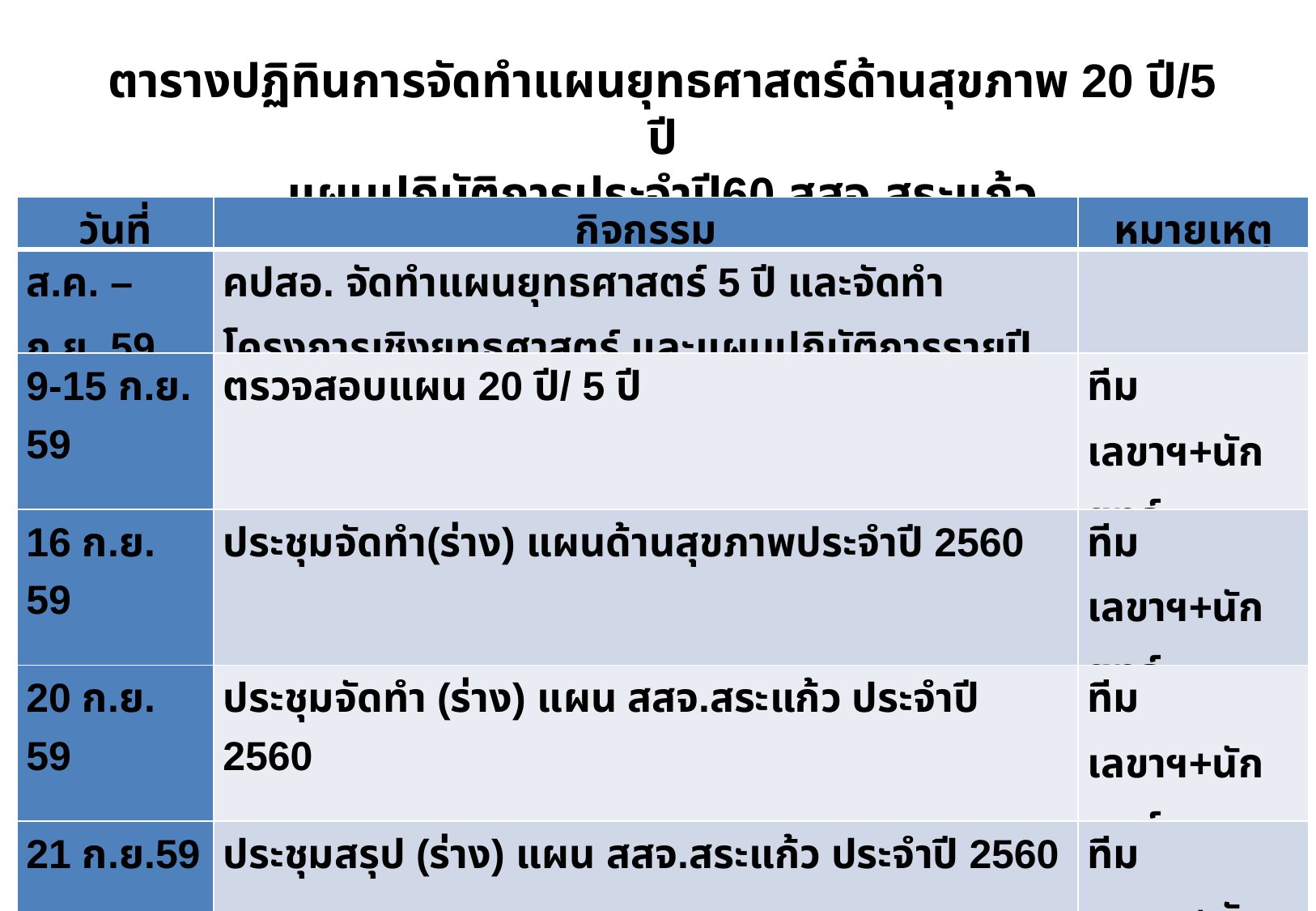

ตารางปฏิทินการจัดทำแผนยุทธศาสตร์ด้านสุขภาพ 20 ปี/5 ปี
แผนปฏิบัติการประจำปี60 สสจ.สระแก้ว
| วันที่ | กิจกรรม | หมายเหตุ |
| --- | --- | --- |
| ส.ค. – ก.ย. 59 | คปสอ. จัดทำแผนยุทธศาสตร์ 5 ปี และจัดทำโครงการเชิงยุทธศาสตร์ และแผนปฏิบัติการรายปี |  |
| 9-15 ก.ย. 59 | ตรวจสอบแผน 20 ปี/ 5 ปี | ทีมเลขาฯ+นักยุทธ์ |
| 16 ก.ย. 59 | ประชุมจัดทำ(ร่าง) แผนด้านสุขภาพประจำปี 2560 | ทีมเลขาฯ+นักยุทธ์ |
| 20 ก.ย. 59 | ประชุมจัดทำ (ร่าง) แผน สสจ.สระแก้ว ประจำปี 2560 | ทีมเลขาฯ+นักยุทธ์ |
| 21 ก.ย.59 | ประชุมสรุป (ร่าง) แผน สสจ.สระแก้ว ประจำปี 2560 | ทีมเลขาฯ+นักยุทธ์ |
| 7 ต.ค.59 | คปสอ./ สสจ. นำเสนอแผนฯ ดำเนินการตามแผน |  |
| 30 ต.ค. 59 | สสจ./ คปสอ. เสนอโครงการ/แผนปฏิบัติการ ปี 2559 ให้ นพ.สสจ. ลงนาม |  |
| 1 พ.ย.59 | ดำเนินงานตามแผนงานทุกหน่วยงาน |  |